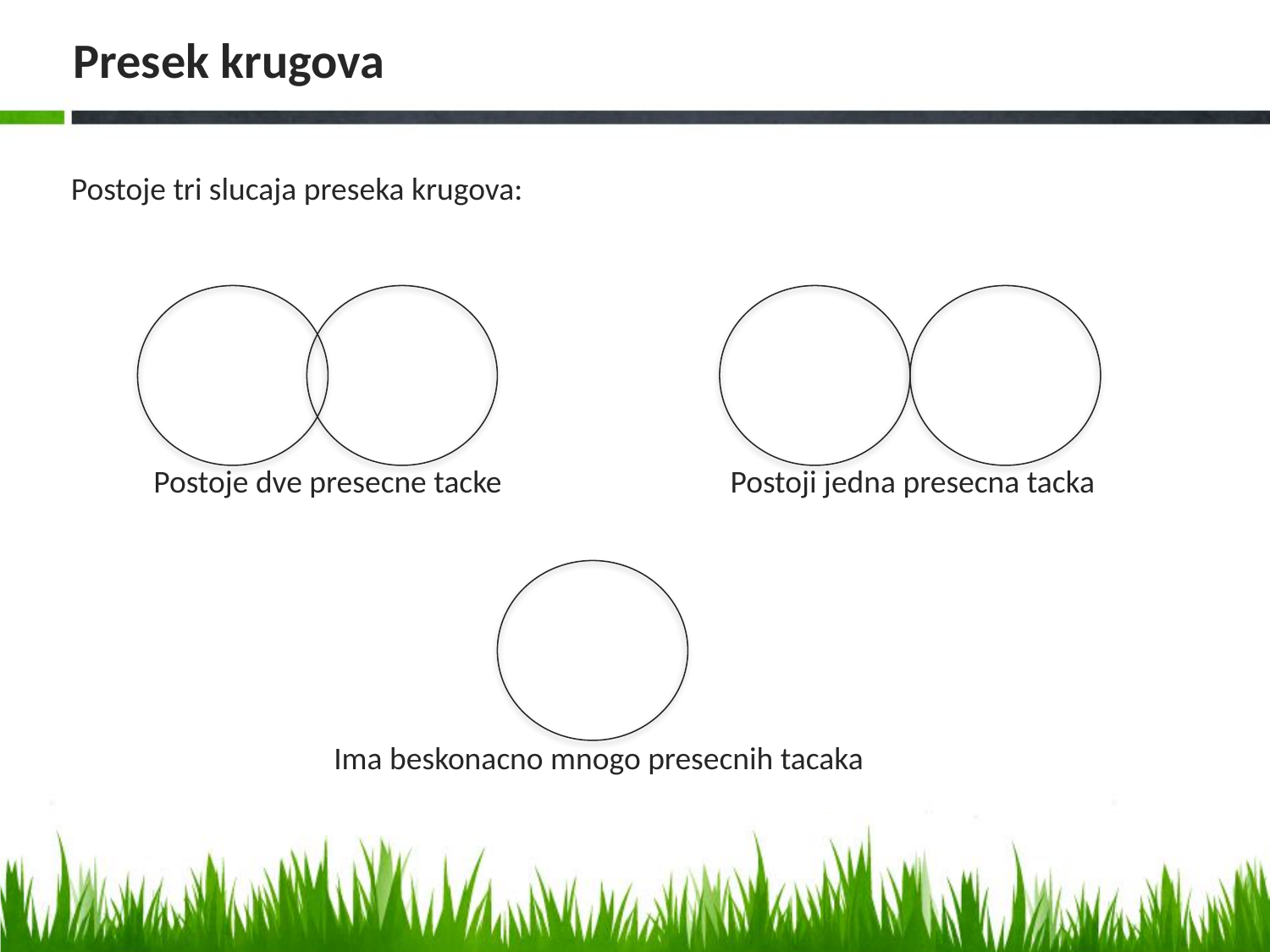

# Presek krugova

Postoje tri slucaja preseka krugova:

Postoje dve presecne tacke
Postoji jedna presecna tacka

Ima beskonacno mnogo presecnih tacaka